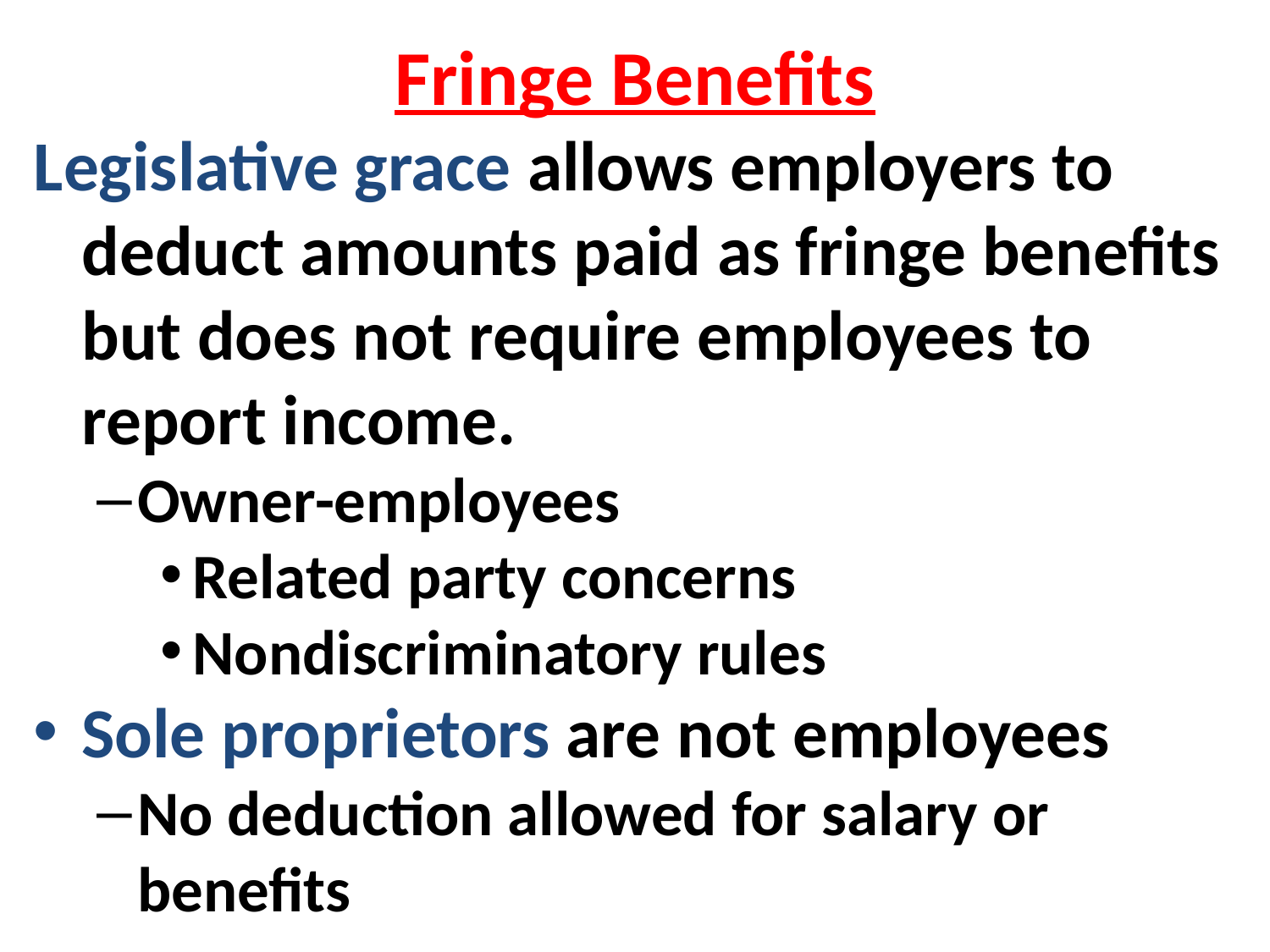

Fringe Benefits
Legislative grace allows employers to deduct amounts paid as fringe benefits but does not require employees to report income.
Owner-employees
Related party concerns
Nondiscriminatory rules
Sole proprietors are not employees
No deduction allowed for salary or benefits